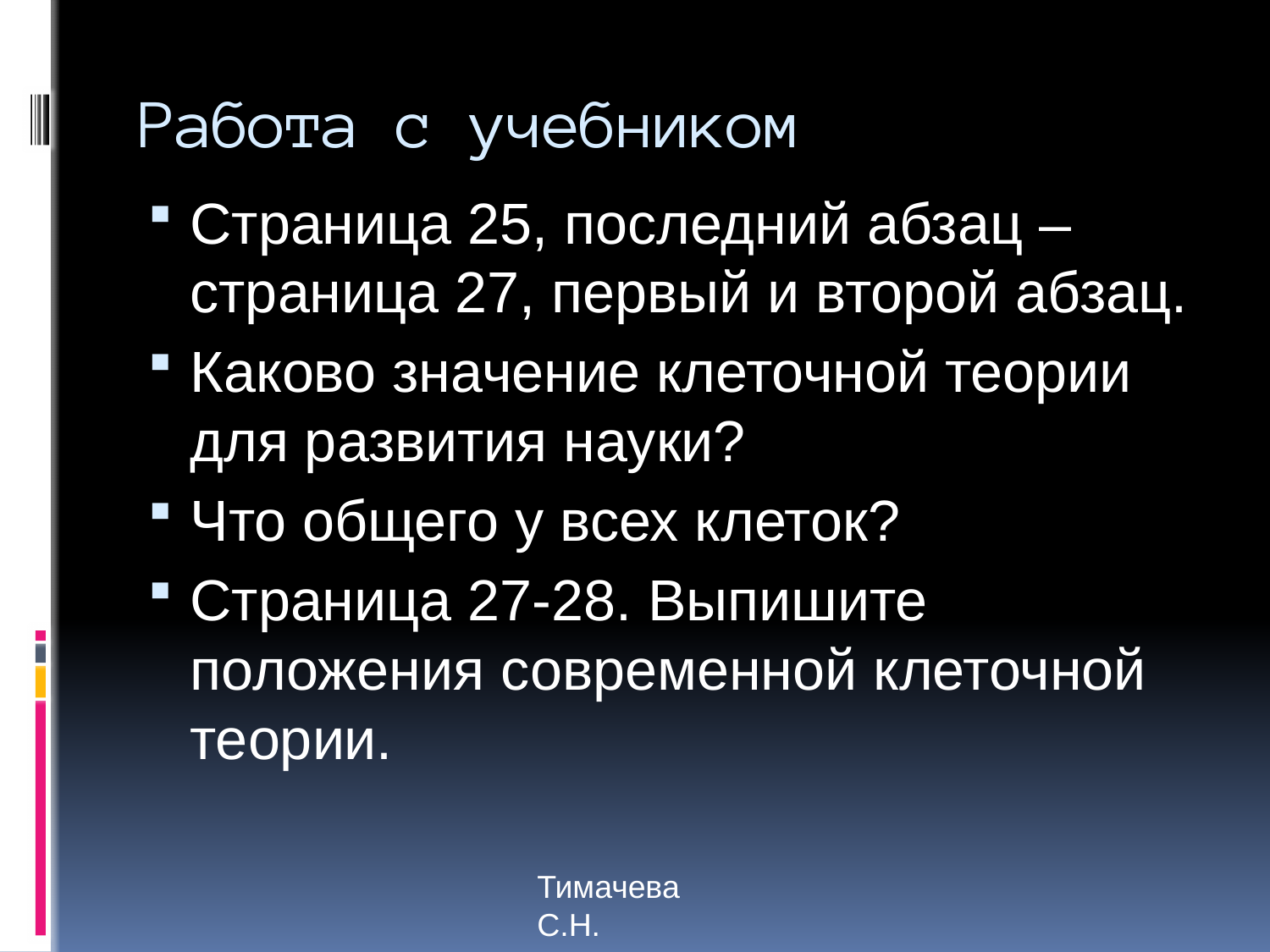

# Работа с учебником
Страница 25, последний абзац – страница 27, первый и второй абзац.
Каково значение клеточной теории для развития науки?
Что общего у всех клеток?
Страница 27-28. Выпишите положения современной клеточной теории.
Тимачева С.Н.